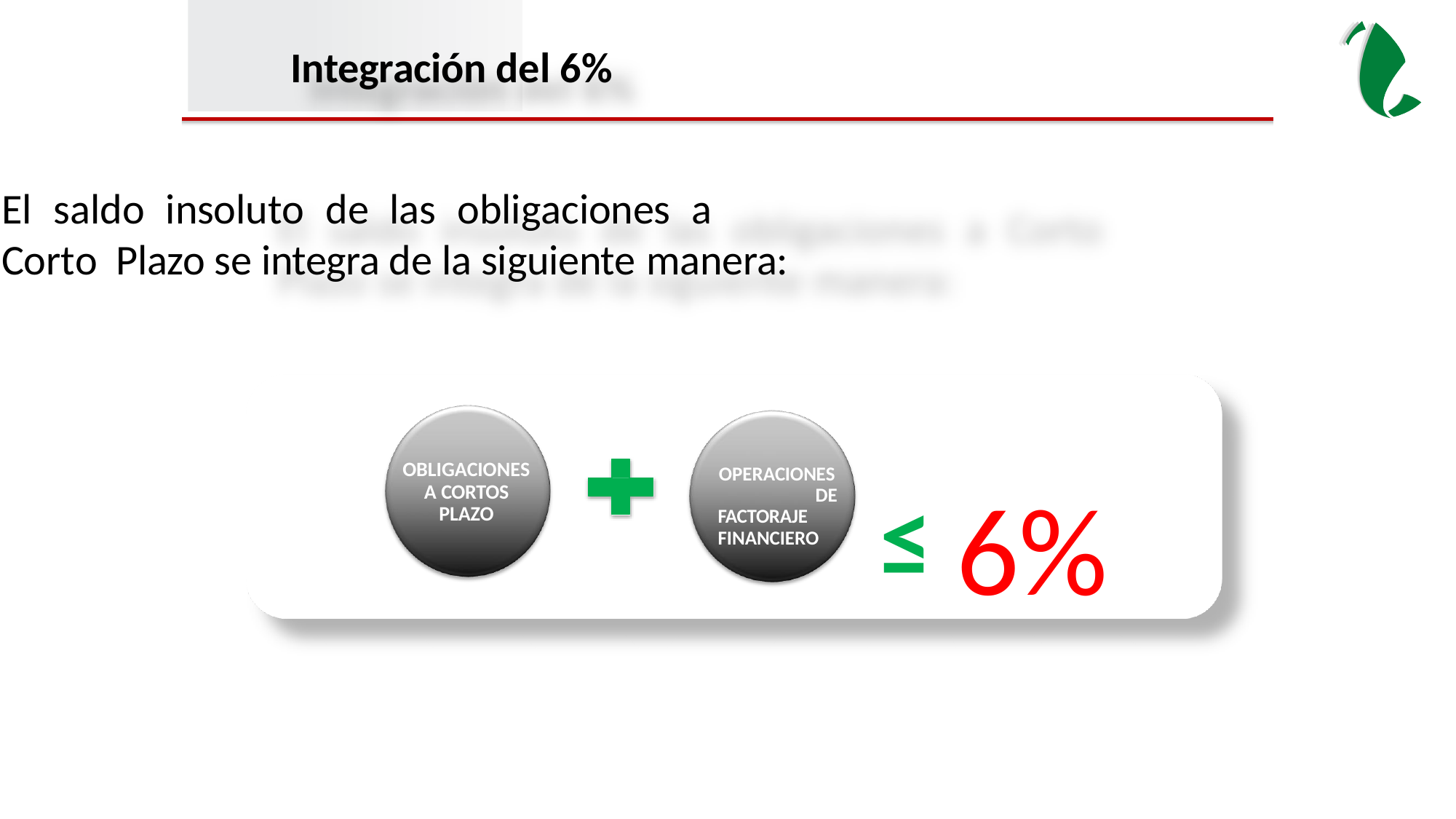

Integración del 6%

El	saldo	insoluto	de	las	obligaciones	a	Corto  Plazo se integra de la siguiente manera:

≤ 6%
OBLIGACIONES  A CORTOS  PLAZO

OPERACIONES  DE FACTORAJE  FINANCIERO